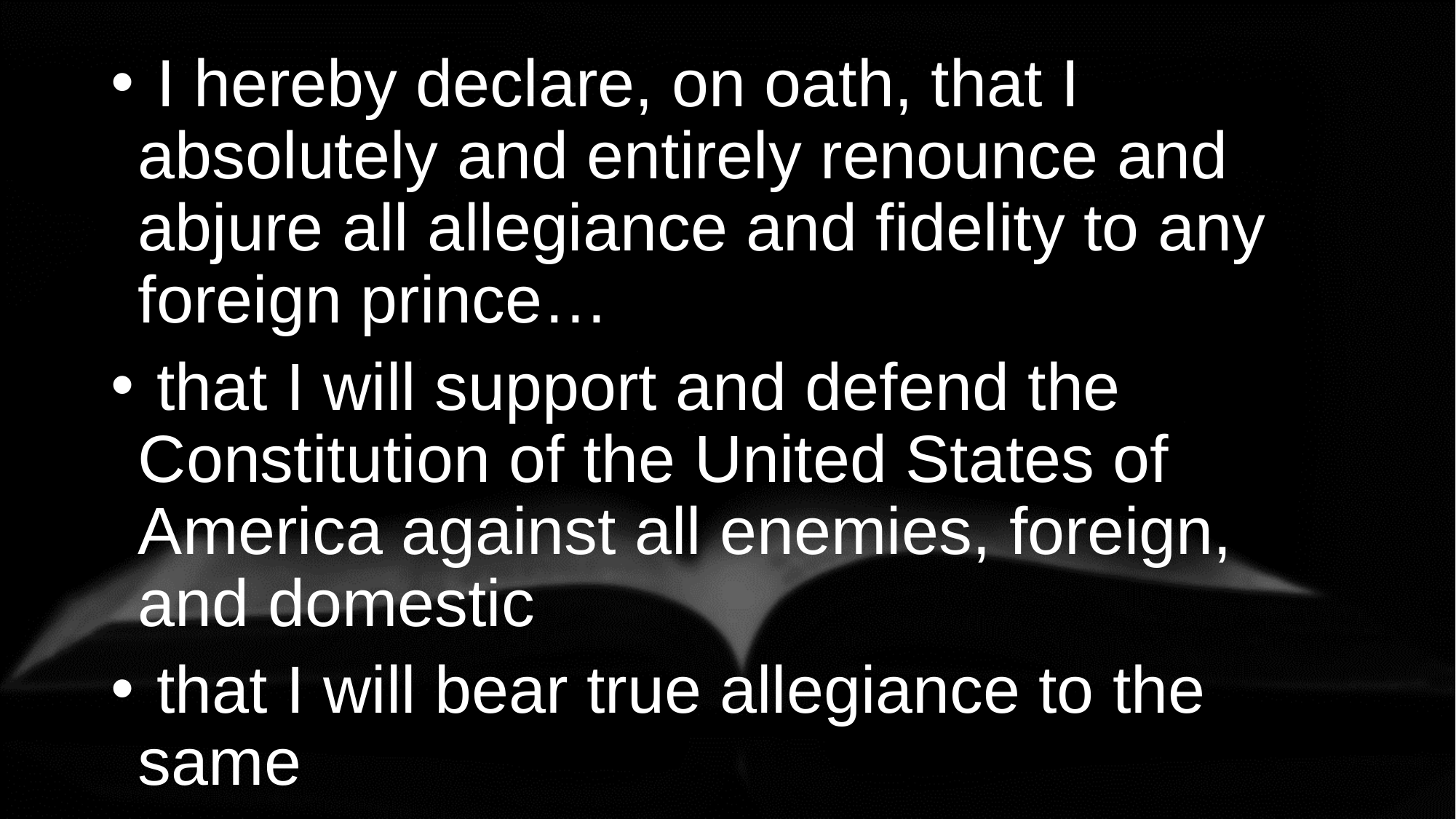

I hereby declare, on oath, that I absolutely and entirely renounce and abjure all allegiance and fidelity to any foreign prince…
 that I will support and defend the Constitution of the United States of America against all enemies, foreign, and domestic
 that I will bear true allegiance to the same